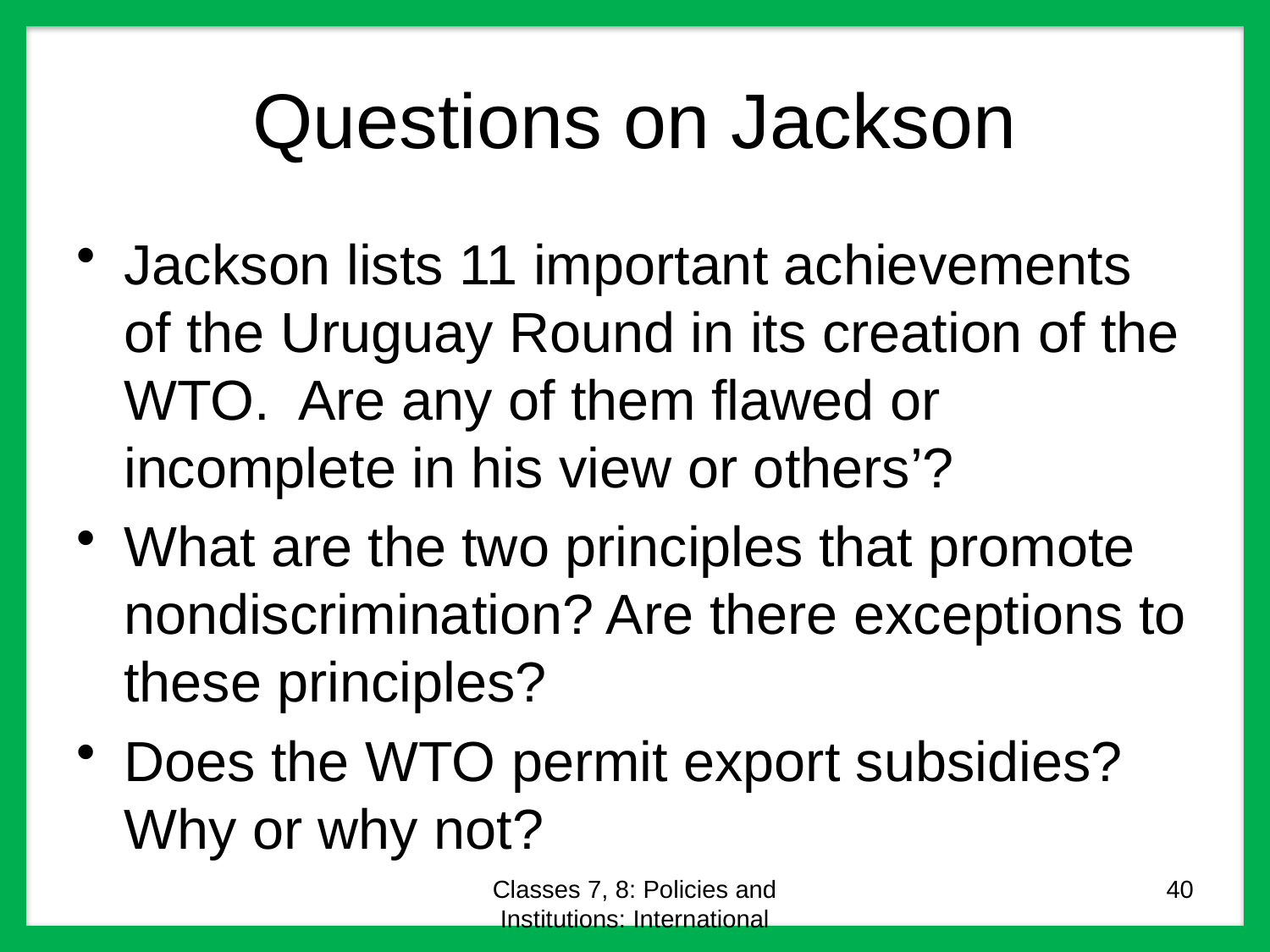

# Questions on Jackson
Jackson lists 11 important achievements of the Uruguay Round in its creation of the WTO.  Are any of them flawed or incomplete in his view or others’?
What are the two principles that promote nondiscrimination? Are there exceptions to these principles?
Does the WTO permit export subsidies?  Why or why not?
Classes 7, 8: Policies and Institutions: International
40